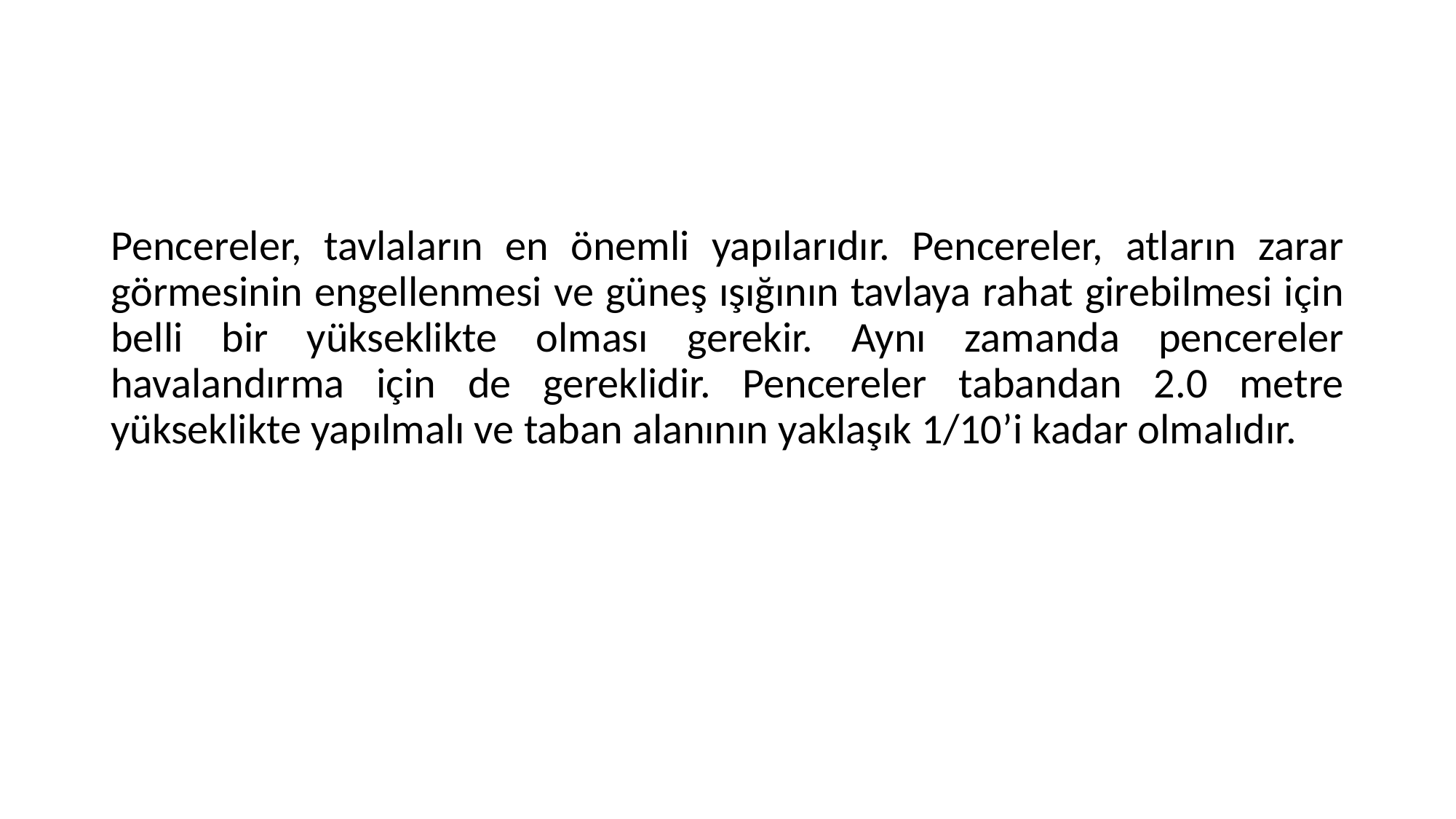

#
Pencereler, tavlaların en önemli yapılarıdır. Pencereler, atların zarar görmesinin engellenmesi ve güneş ışığının tavlaya rahat girebilmesi için belli bir yükseklikte olması gerekir. Aynı zamanda pencereler havalandırma için de gereklidir. Pencereler tabandan 2.0 metre yükseklikte yapılmalı ve taban alanının yaklaşık 1/10’i kadar olmalıdır.